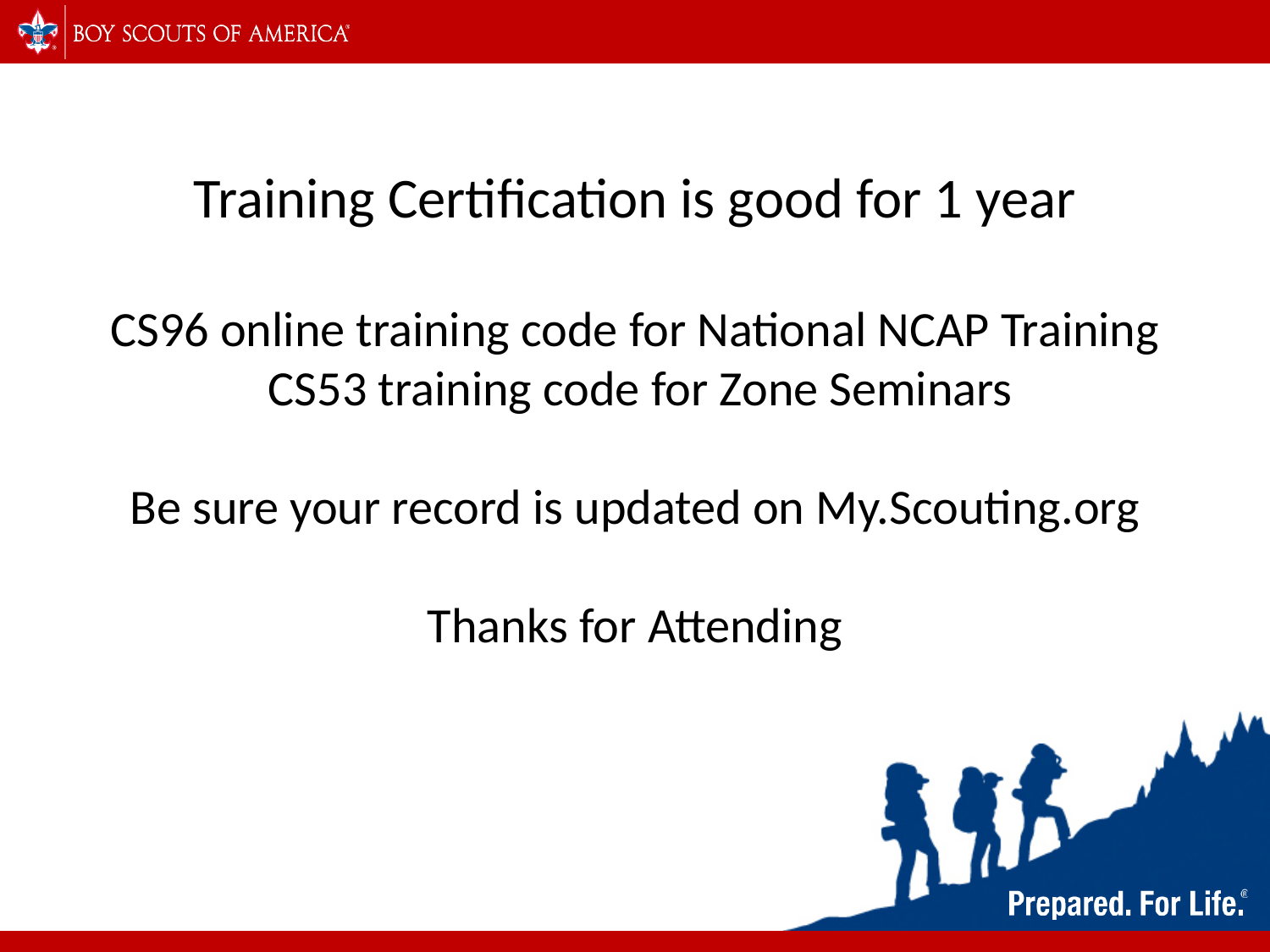

# Training Certification is good for 1 year CS96 online training code for National NCAP Training  CS53 training code for Zone Seminars Be sure your record is updated on My.Scouting.org Thanks for Attending